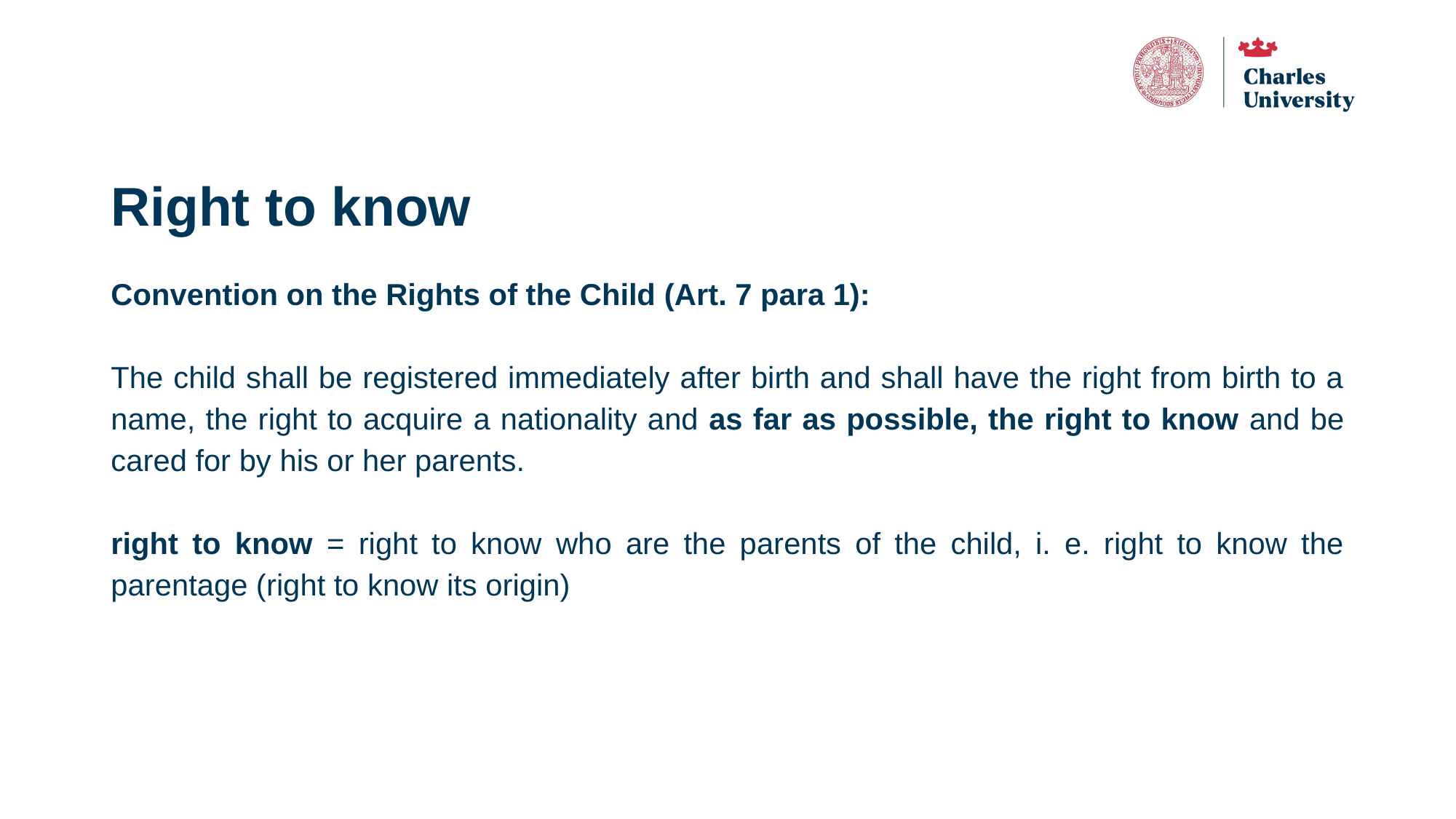

# Right to know
Convention on the Rights of the Child (Art. 7 para 1):

The child shall be registered immediately after birth and shall have the right from birth to a name, the right to acquire a nationality and as far as possible, the right to know and be cared for by his or her parents.

right to know = right to know who are the parents of the child, i. e. right to know the parentage (right to know its origin)